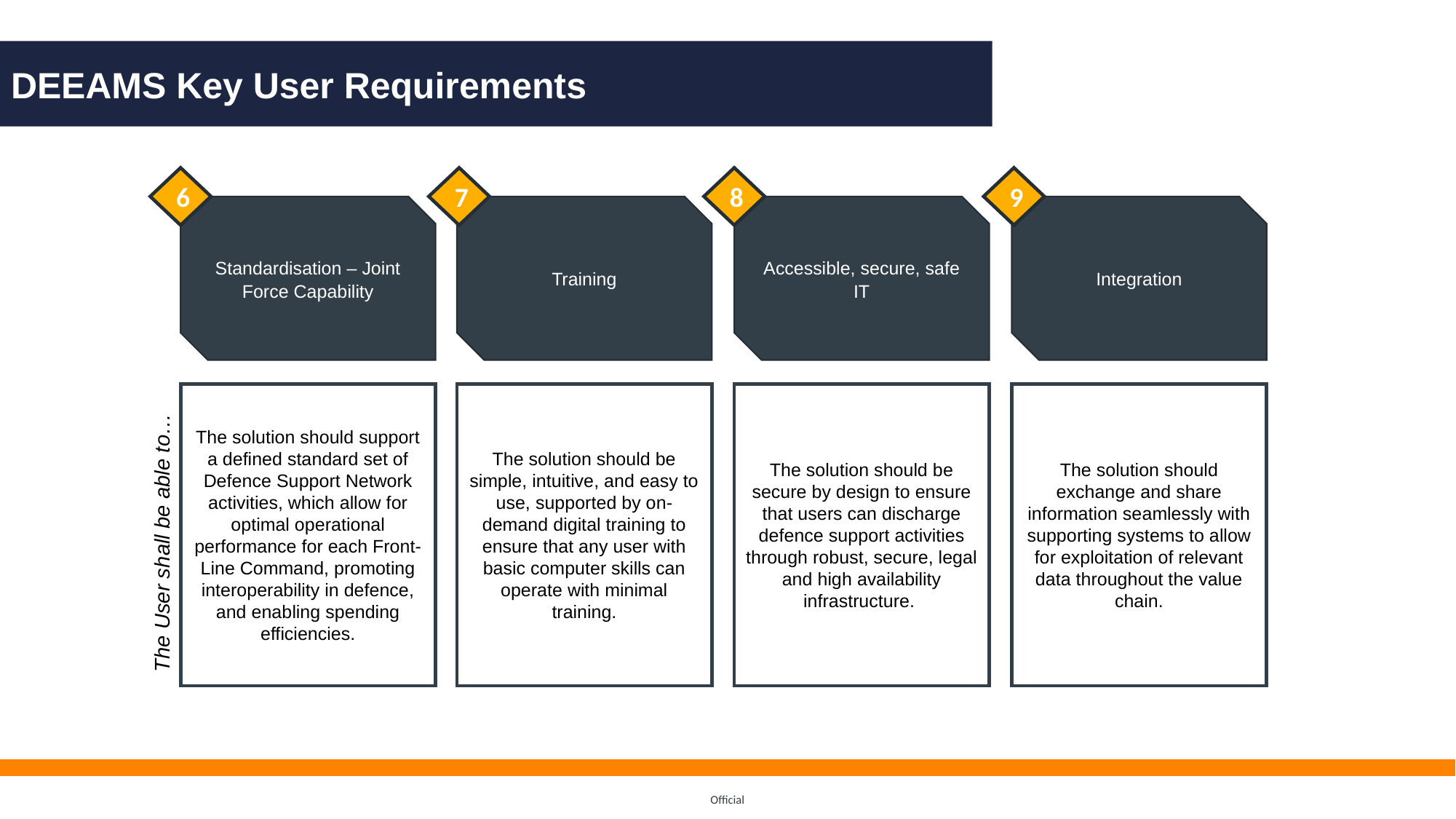

DEEAMS Key User Requirements
6
7
8
9
Standardisation – Joint Force Capability
Training
Accessible, secure, safe IT
Integration
The solution should support a defined standard set of Defence Support Network activities, which allow for optimal operational performance for each Front-Line Command, promoting interoperability in defence, and enabling spending efficiencies.
The solution should be simple, intuitive, and easy to use, supported by on-demand digital training to ensure that any user with basic computer skills can operate with minimal training.
The solution should be secure by design to ensure that users can discharge defence support activities through robust, secure, legal and high availability infrastructure.
The solution should exchange and share information seamlessly with supporting systems to allow for exploitation of relevant data throughout the value chain.
The User shall be able to…
Official